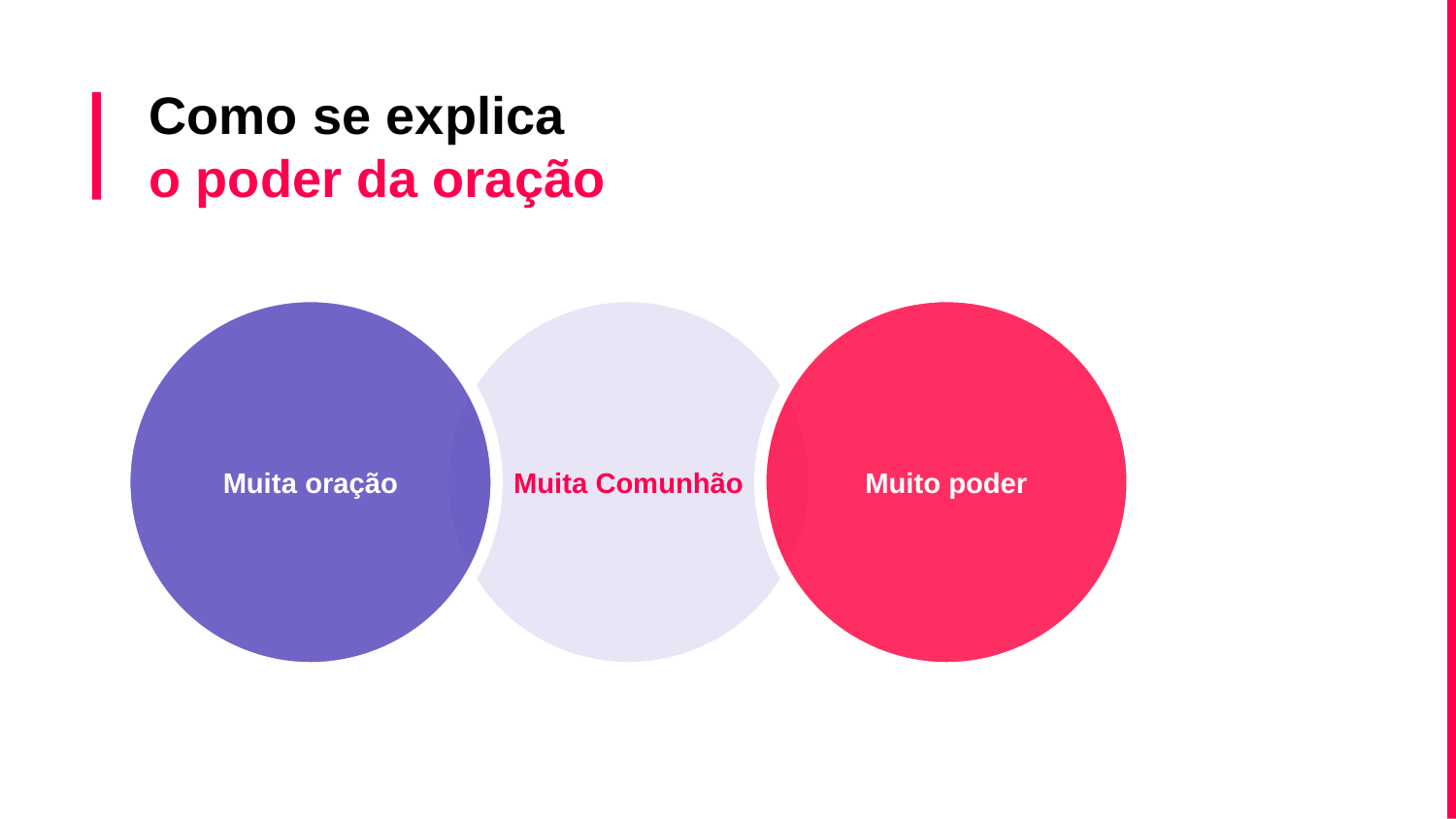

# Como se explica o poder da oração
Muita oração
Muita Comunhão
Muito poder